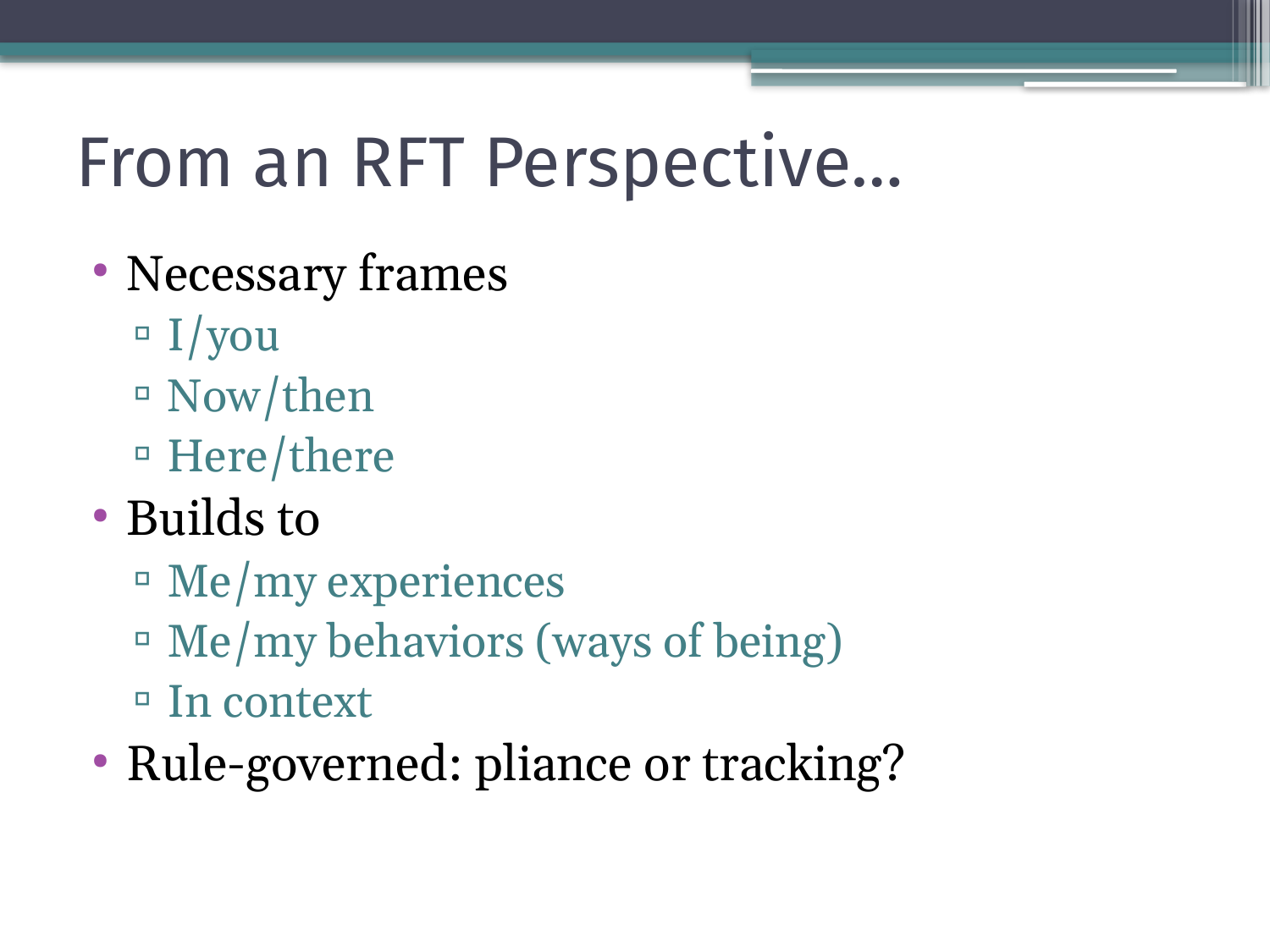

# From an RFT Perspective…
Necessary frames
I/you
Now/then
Here/there
Builds to
Me/my experiences
Me/my behaviors (ways of being)
In context
Rule-governed: pliance or tracking?